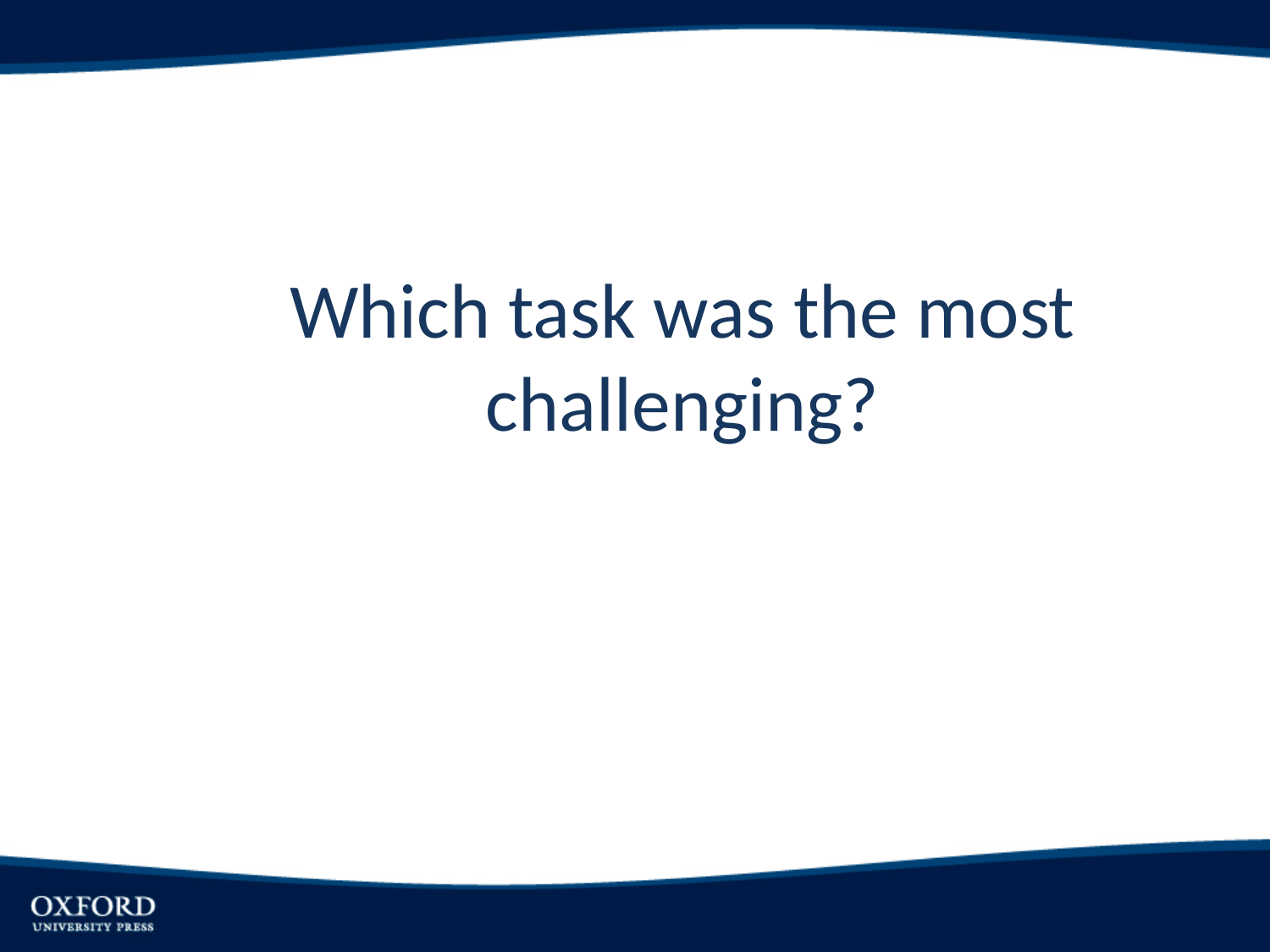

# Which task was the most challenging?